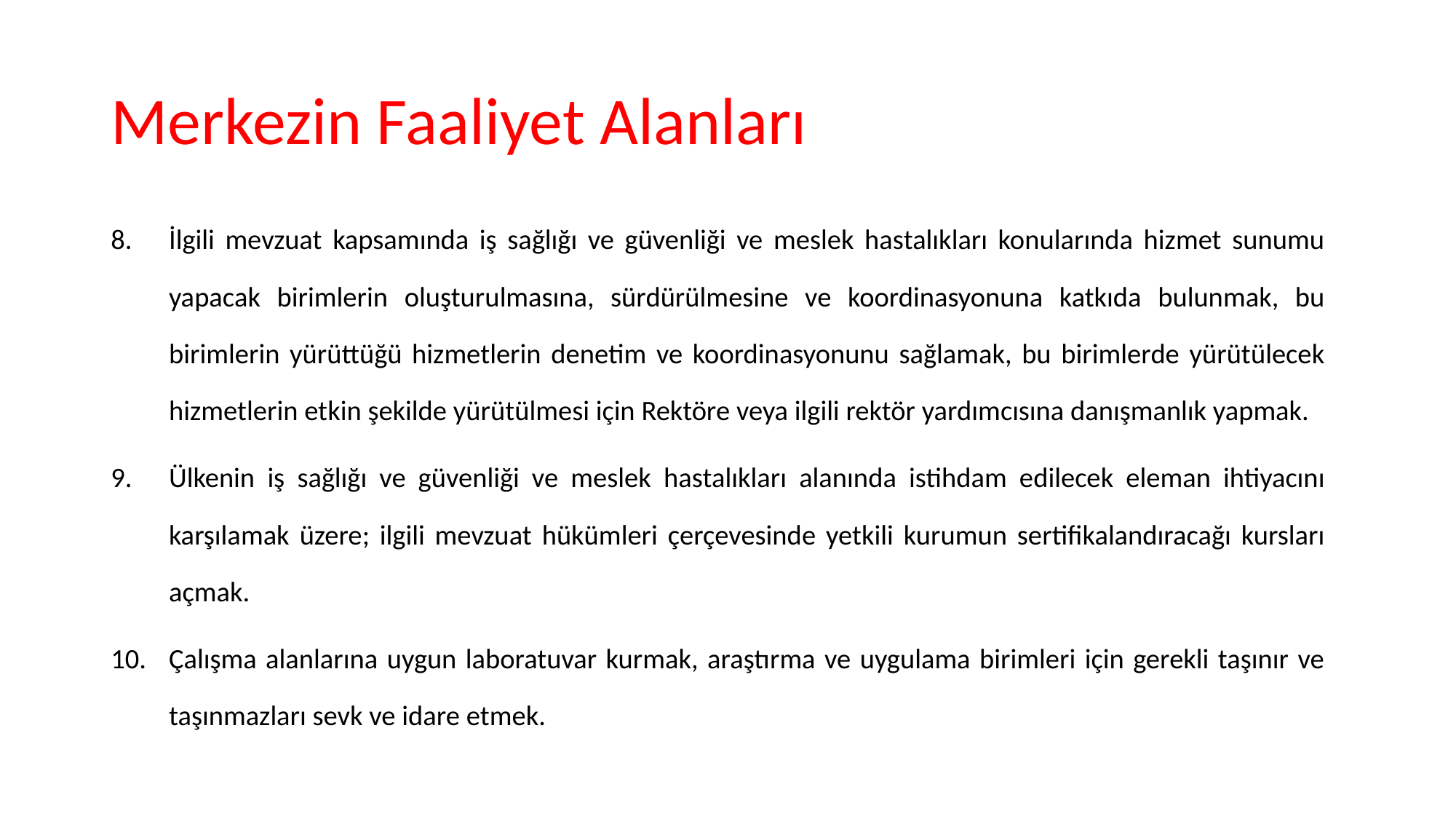

# Merkezin Faaliyet Alanları
İlgili mevzuat kapsamında iş sağlığı ve güvenliği ve meslek hastalıkları konularında hizmet sunumu yapacak birimlerin oluşturulmasına, sürdürülmesine ve koordinasyonuna katkıda bulunmak, bu birimlerin yürüttüğü hizmetlerin denetim ve koordinasyonunu sağlamak, bu birimlerde yürütülecek hizmetlerin etkin şekilde yürütülmesi için Rektöre veya ilgili rektör yardımcısına danışmanlık yapmak.
Ülkenin iş sağlığı ve güvenliği ve meslek hastalıkları alanında istihdam edilecek eleman ihtiyacını karşılamak üzere; ilgili mevzuat hükümleri çerçevesinde yetkili kurumun sertifikalandıracağı kursları açmak.
Çalışma alanlarına uygun laboratuvar kurmak, araştırma ve uygulama birimleri için gerekli taşınır ve taşınmazları sevk ve idare etmek.